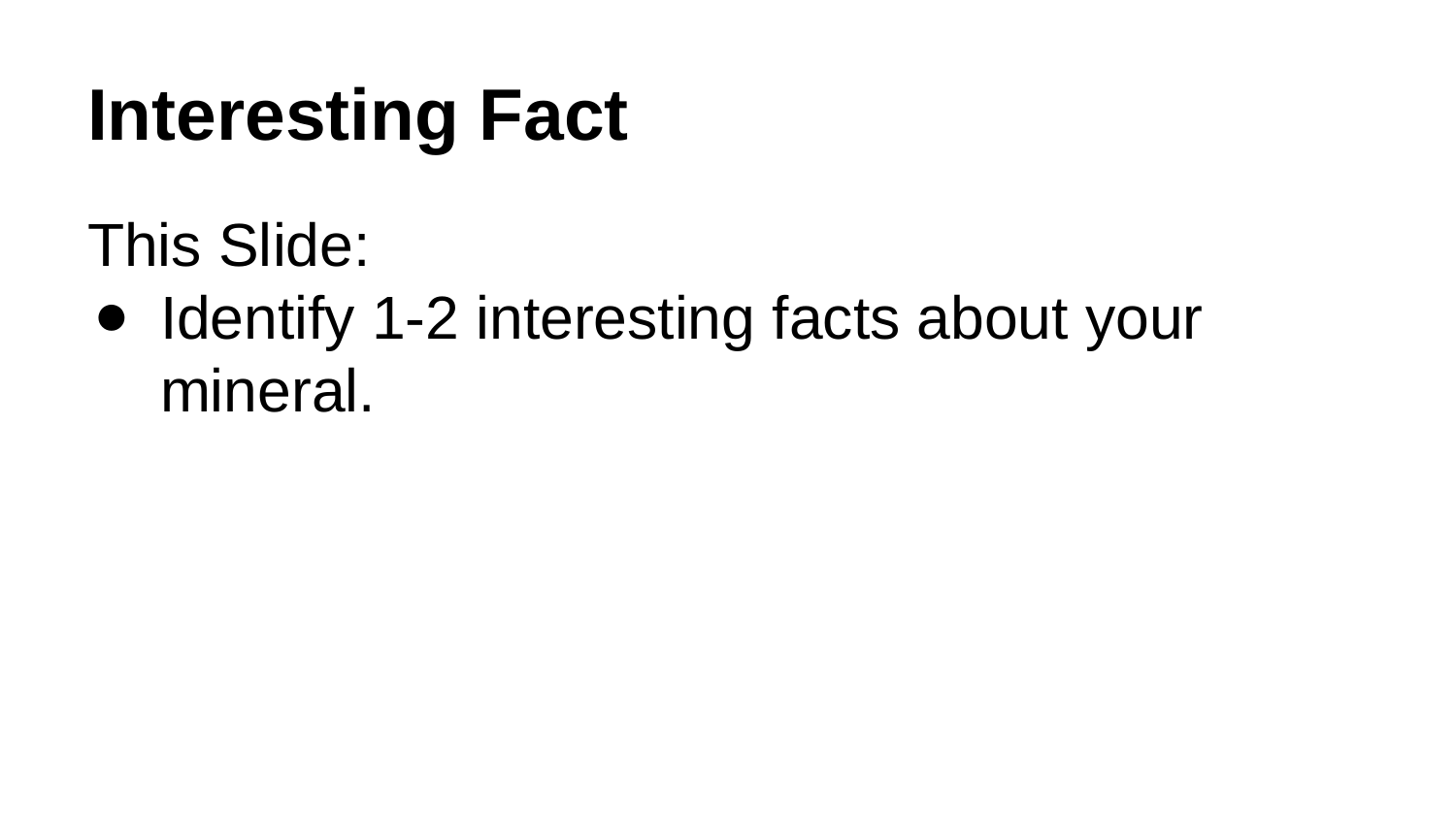

# Interesting Fact
This Slide:
Identify 1-2 interesting facts about your mineral.